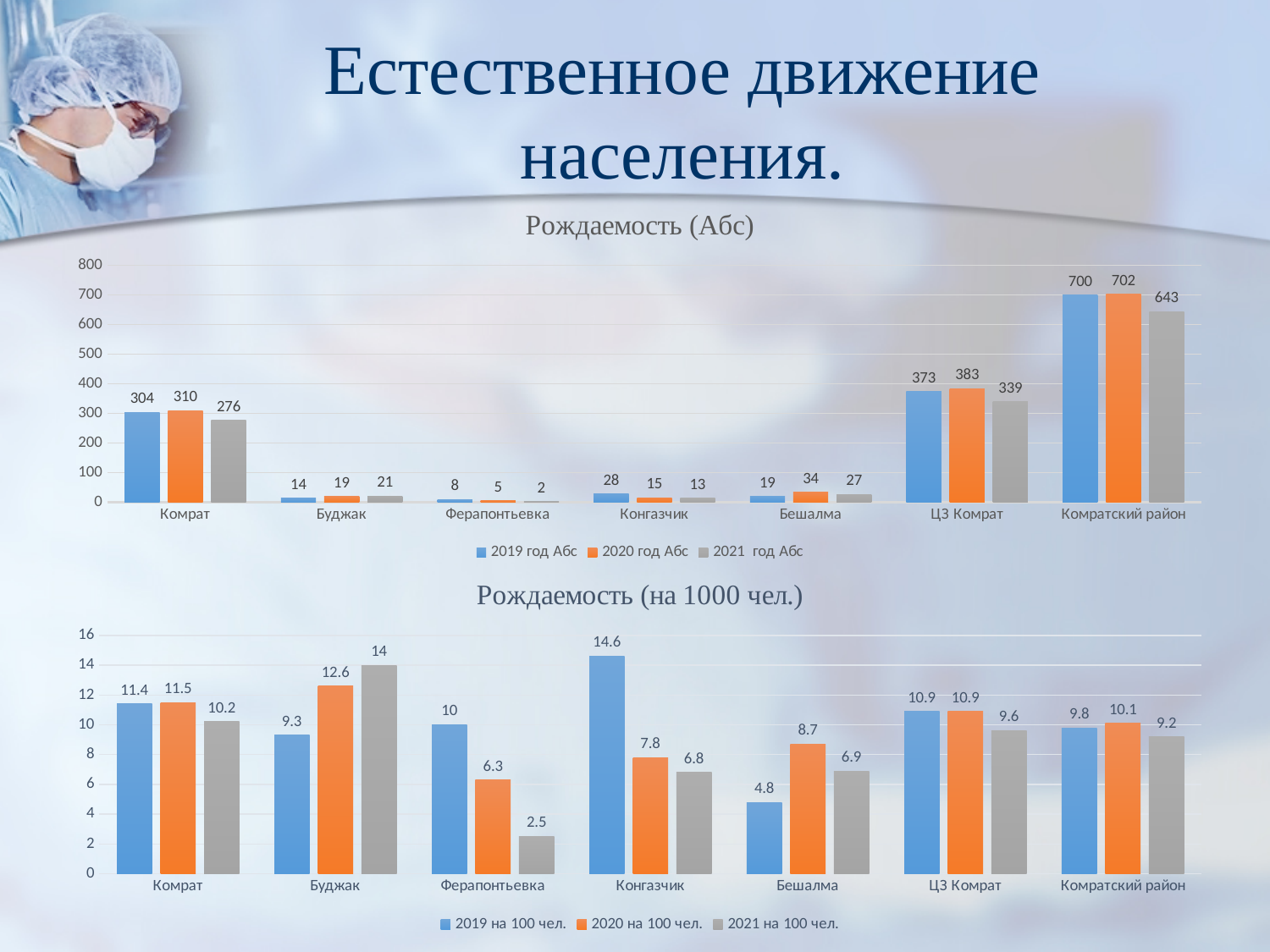

# Естественное движение населения.

### Chart: Рождаемость (Абс)

| Category | 2019 год | 2020 год | 2021  год |
|---|---|---|---|
| Комрат | 304.0 | 310.0 | 276.0 |
| Буджак | 14.0 | 19.0 | 21.0 |
| Ферапонтьевка | 8.0 | 5.0 | 2.0 |
| Конгазчик | 28.0 | 15.0 | 13.0 |
| Бешалма | 19.0 | 34.0 | 27.0 |
| ЦЗ Комрат | 373.0 | 383.0 | 339.0 |
| Комратский район | 700.0 | 702.0 | 643.0 |

### Chart: Рождаемость (на 1000 чел.)

| Category | 2019 | 2020 | 2021 |
|---|---|---|---|
| Комрат | 11.4 | 11.5 | 10.2 |
| Буджак | 9.3 | 12.6 | 14.0 |
| Ферапонтьевка | 10.0 | 6.3 | 2.5 |
| Конгазчик | 14.6 | 7.8 | 6.8 |
| Бешалма | 4.8 | 8.7 | 6.9 |
| ЦЗ Комрат | 10.9 | 10.9 | 9.6 |
| Комратский район | 9.8 | 10.1 | 9.2 |